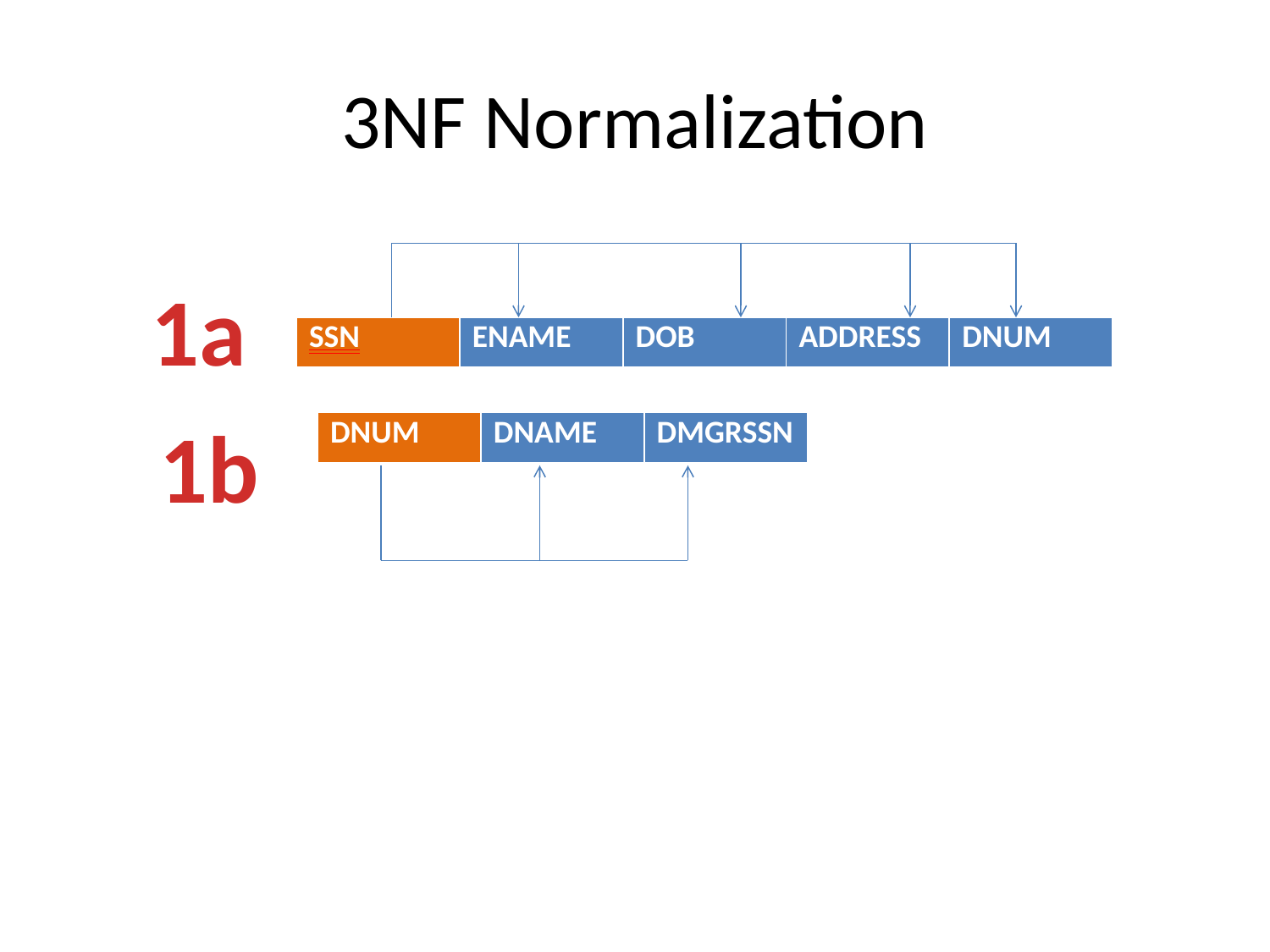

# 3NF Normalization
| SSN | ENAME | DOB | ADDRESS | DNUM |
| --- | --- | --- | --- | --- |
1a
1b
| DNUM | DNAME | DMGRSSN |
| --- | --- | --- |